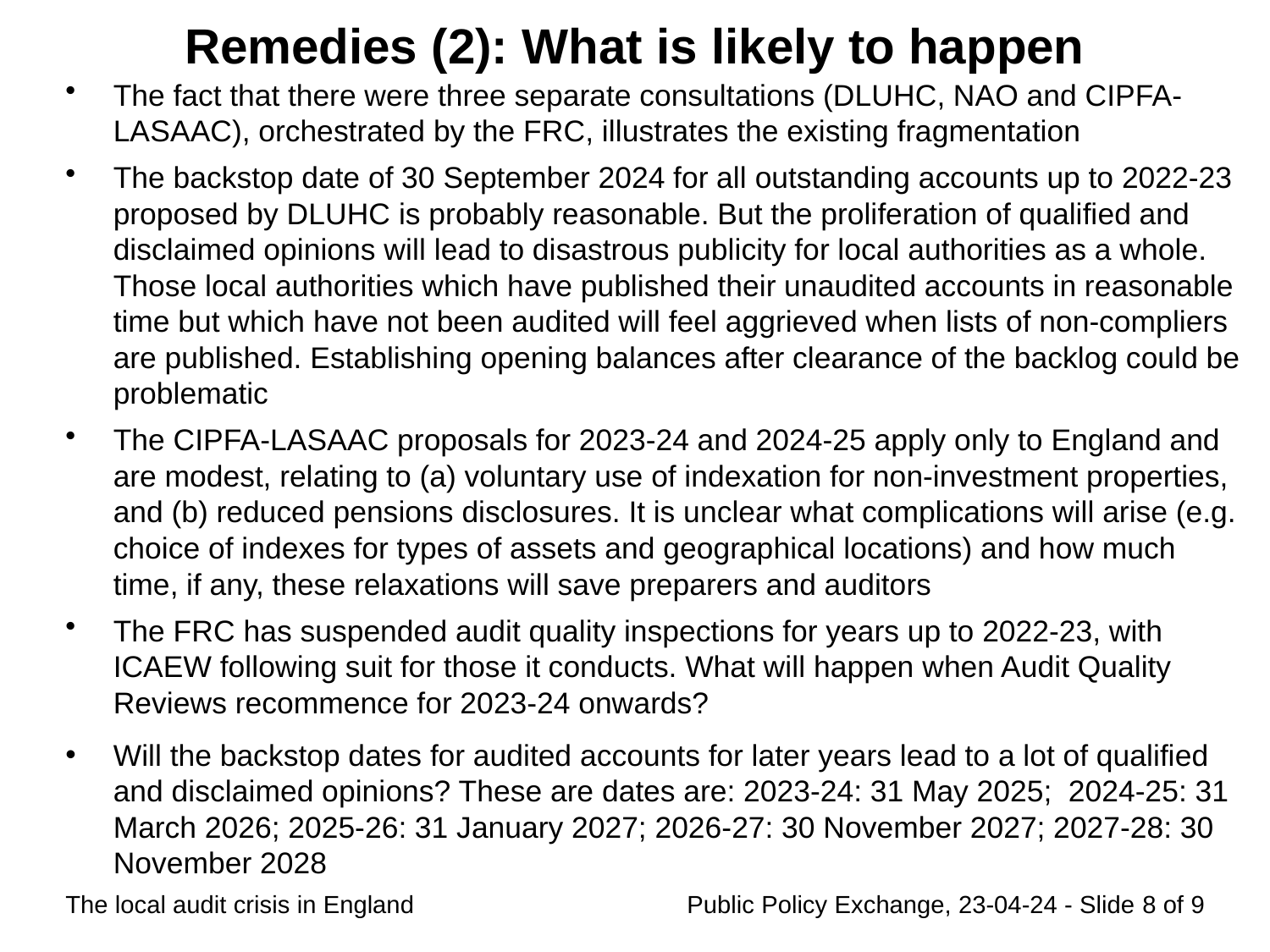

# Remedies (2): What is likely to happen
The fact that there were three separate consultations (DLUHC, NAO and CIPFA-LASAAC), orchestrated by the FRC, illustrates the existing fragmentation
The backstop date of 30 September 2024 for all outstanding accounts up to 2022-23 proposed by DLUHC is probably reasonable. But the proliferation of qualified and disclaimed opinions will lead to disastrous publicity for local authorities as a whole. Those local authorities which have published their unaudited accounts in reasonable time but which have not been audited will feel aggrieved when lists of non-compliers are published. Establishing opening balances after clearance of the backlog could be problematic
The CIPFA-LASAAC proposals for 2023-24 and 2024-25 apply only to England and are modest, relating to (a) voluntary use of indexation for non-investment properties, and (b) reduced pensions disclosures. It is unclear what complications will arise (e.g. choice of indexes for types of assets and geographical locations) and how much time, if any, these relaxations will save preparers and auditors
The FRC has suspended audit quality inspections for years up to 2022-23, with ICAEW following suit for those it conducts. What will happen when Audit Quality Reviews recommence for 2023-24 onwards?
Will the backstop dates for audited accounts for later years lead to a lot of qualified and disclaimed opinions? These are dates are: 2023-24: 31 May 2025;  2024-25: 31 March 2026; 2025-26: 31 January 2027; 2026-27: 30 November 2027; 2027-28: 30 November 2028

The local audit crisis in England